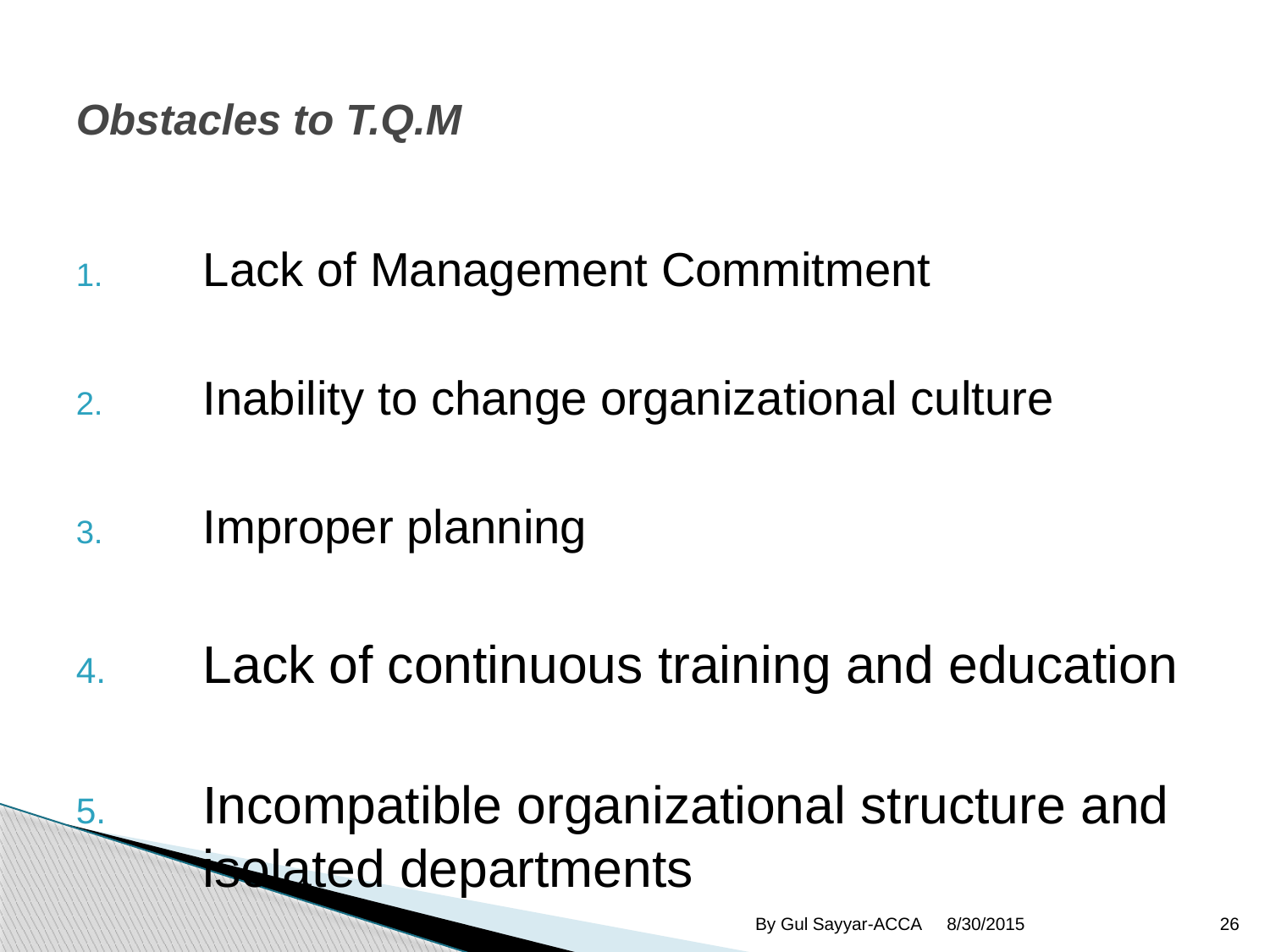

# Obstacles to T.Q.M
Lack of Management Commitment

Inability to change organizational culture

Improper planning

Lack of continuous training and education

Incompatible organizational structure and isolated departments

By Gul Sayyar-ACCA
8/30/2015
26